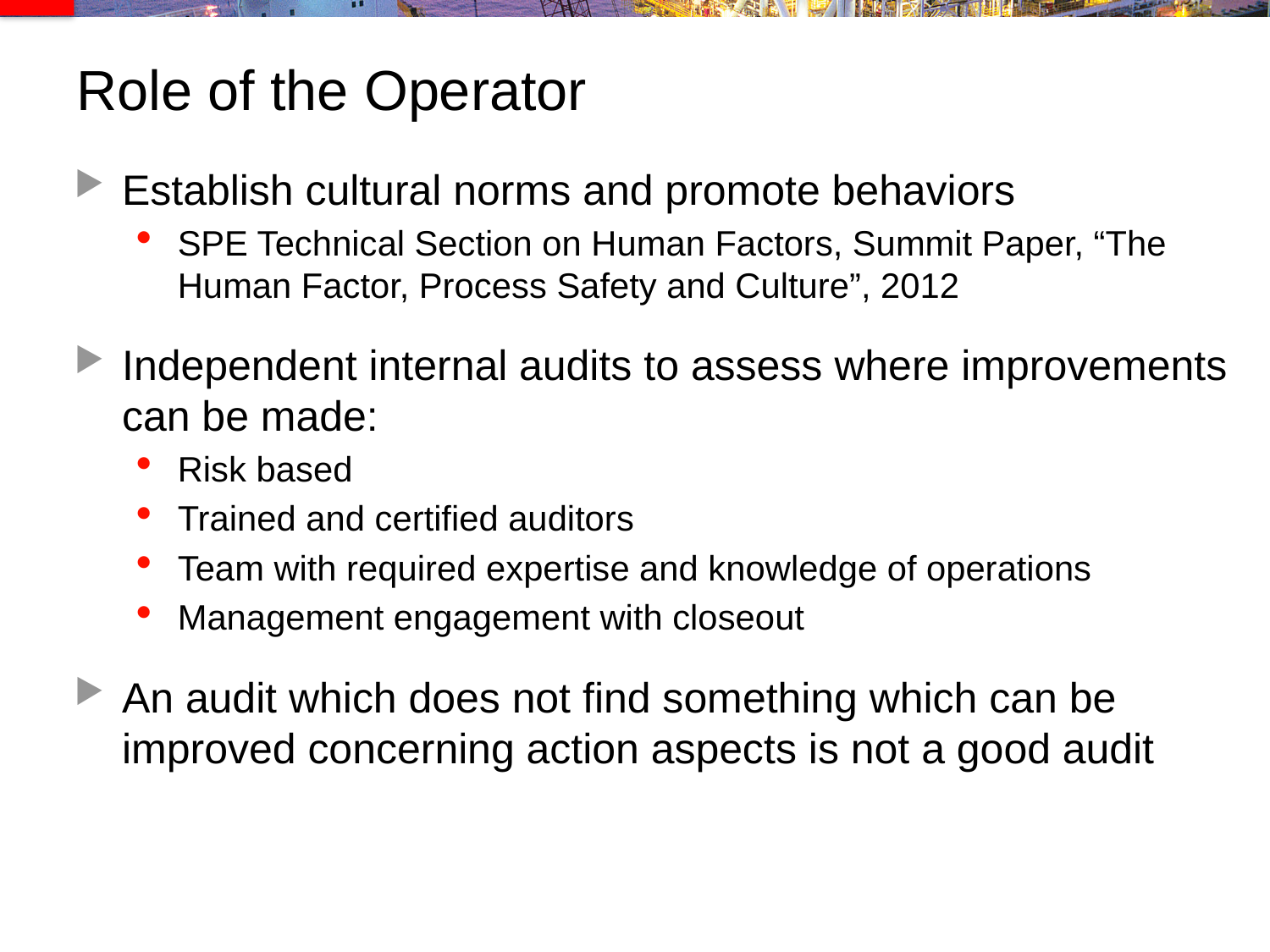

# Role of the Operator
Establish cultural norms and promote behaviors
SPE Technical Section on Human Factors, Summit Paper, “The Human Factor, Process Safety and Culture”, 2012

Independent internal audits to assess where improvements can be made:
Risk based
Trained and certified auditors
Team with required expertise and knowledge of operations
Management engagement with closeout

An audit which does not find something which can be improved concerning action aspects is not a good audit